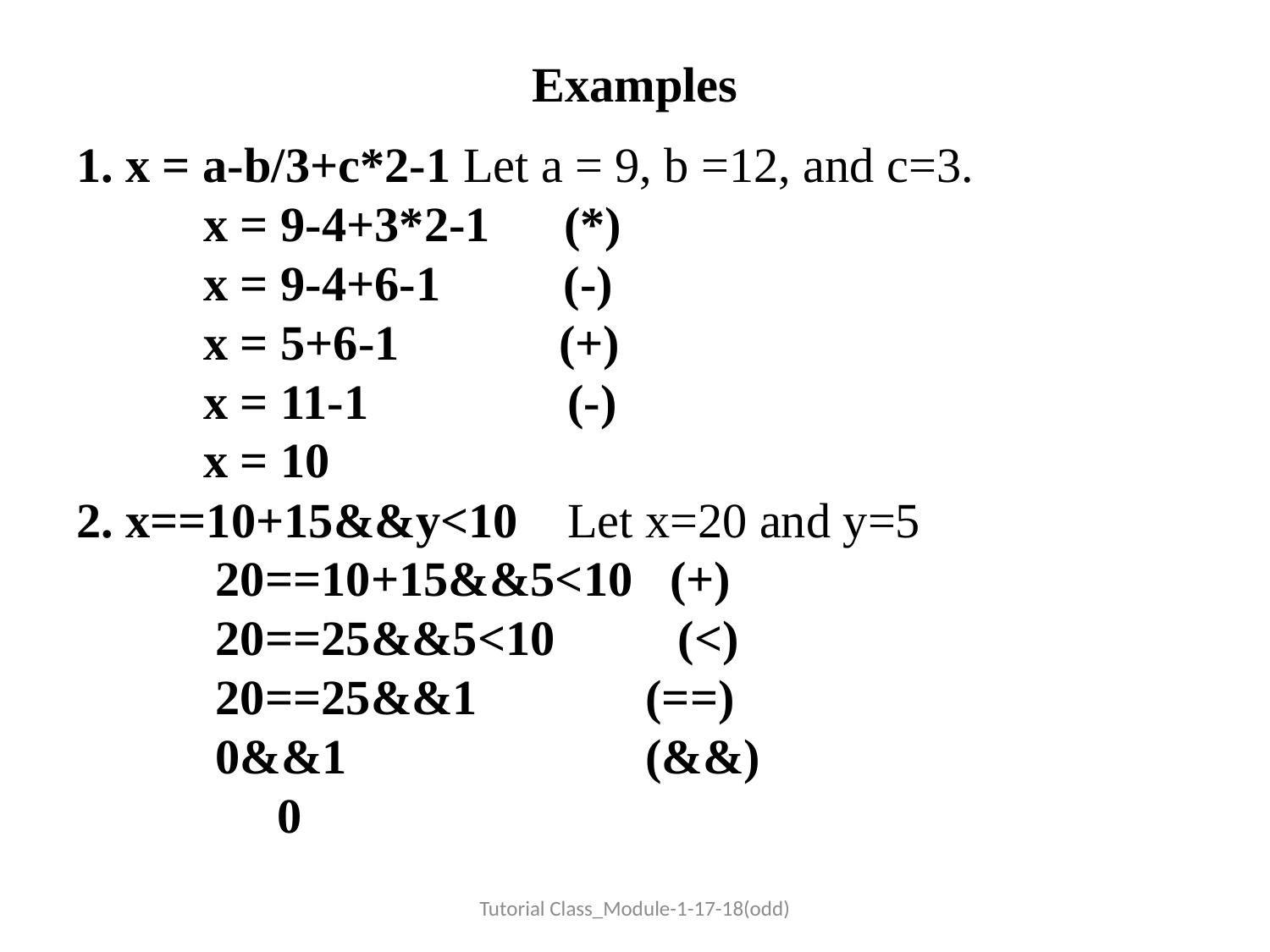

# Examples
1. x = a-b/3+c*2-1 Let a = 9, b =12, and c=3.
	x = 9-4+3*2-1      (*)
	x = 9-4+6-1          (-)
	x = 5+6-1             (+)
	x = 11-1	         (-)
	x = 10
2. x==10+15&&y<10    Let x=20 and y=5
	 20==10+15&&5<10   (+)
	 20==25&&5<10          (<)
	 20==25&&1	     (==)
	 0&&1		     (&&)
	      0
Tutorial Class_Module-1-17-18(odd)